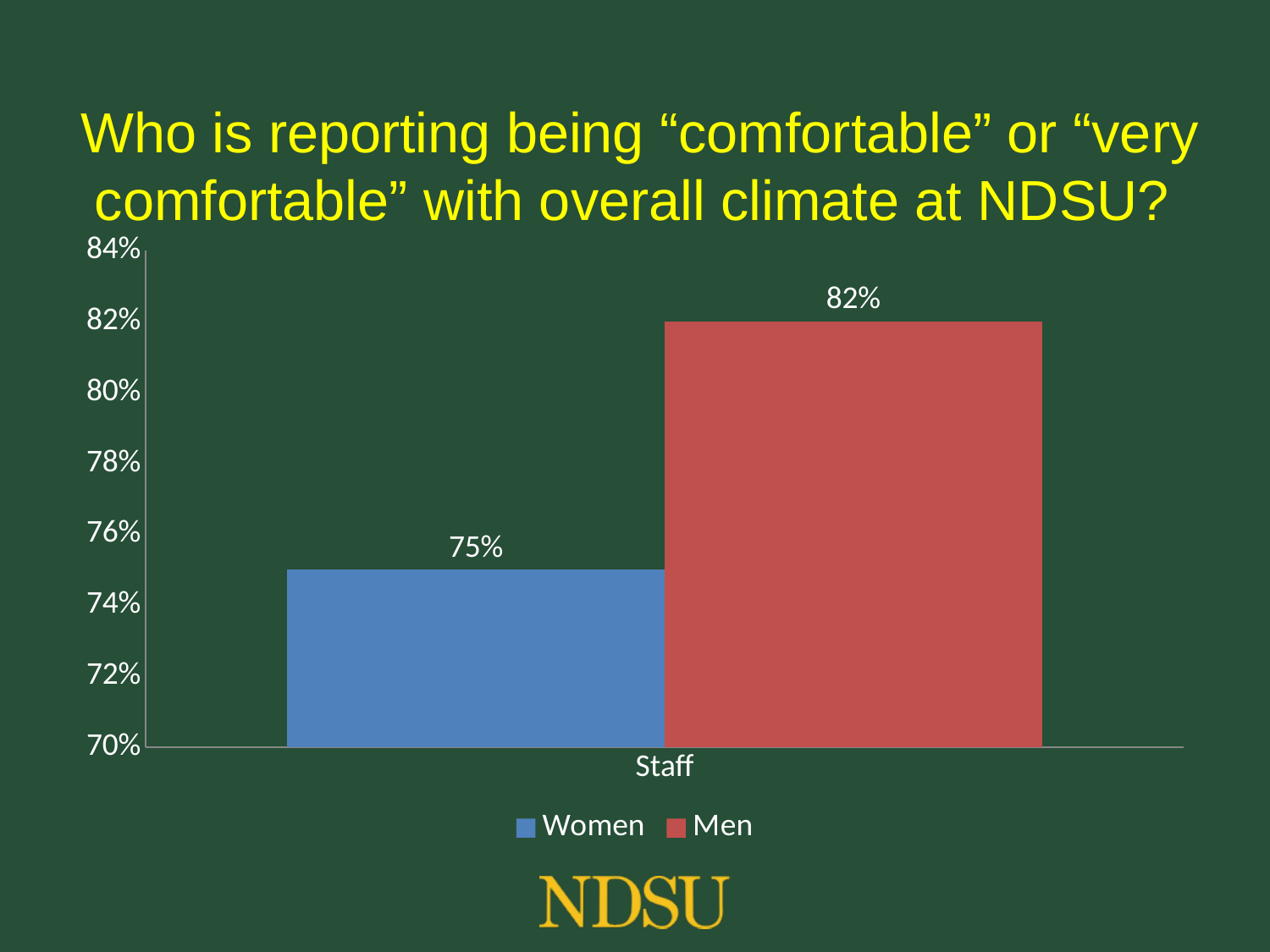

# Who is reporting being “comfortable” or “very comfortable” with overall climate at NDSU?

### Chart

| Category | Women | Men |
|---|---|---|
| Staff | 0.75 | 0.82 |